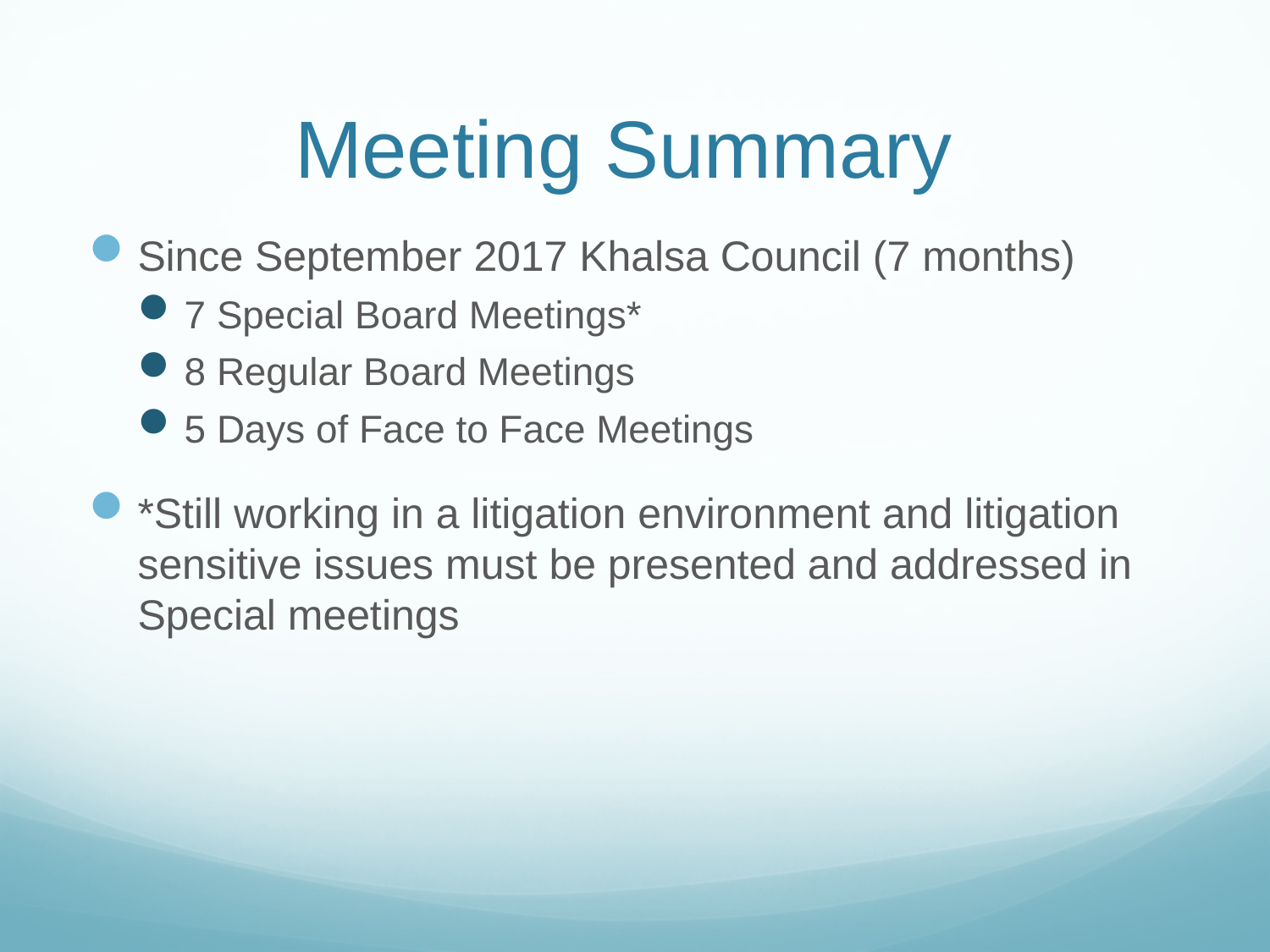

# Meeting Summary
Since September 2017 Khalsa Council (7 months)
7 Special Board Meetings*
8 Regular Board Meetings
5 Days of Face to Face Meetings
*Still working in a litigation environment and litigation sensitive issues must be presented and addressed in Special meetings